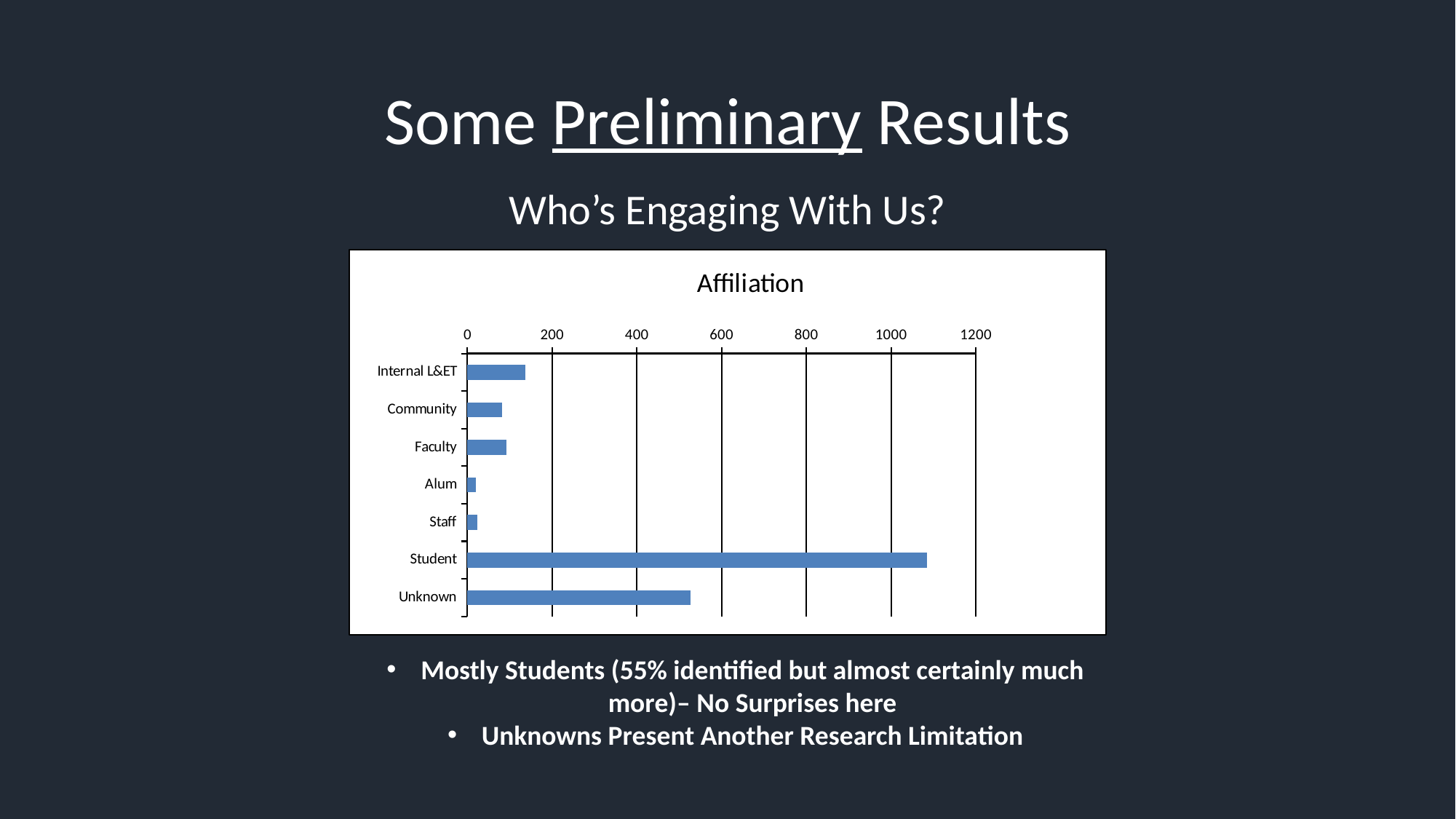

# Some Preliminary Results
Who’s Engaging With Us?

### Chart: Affiliation

| Category | Affiliation |
|---|---|
| Internal L&ET | 136.0 |
| Community | 81.0 |
| Faculty | 92.0 |
| Alum | 20.0 |
| Staff | 23.0 |
| Student | 1085.0 |
| Unknown | 527.0 |
Mostly Students (55% identified but almost certainly much more)– No Surprises here
Unknowns Present Another Research Limitation